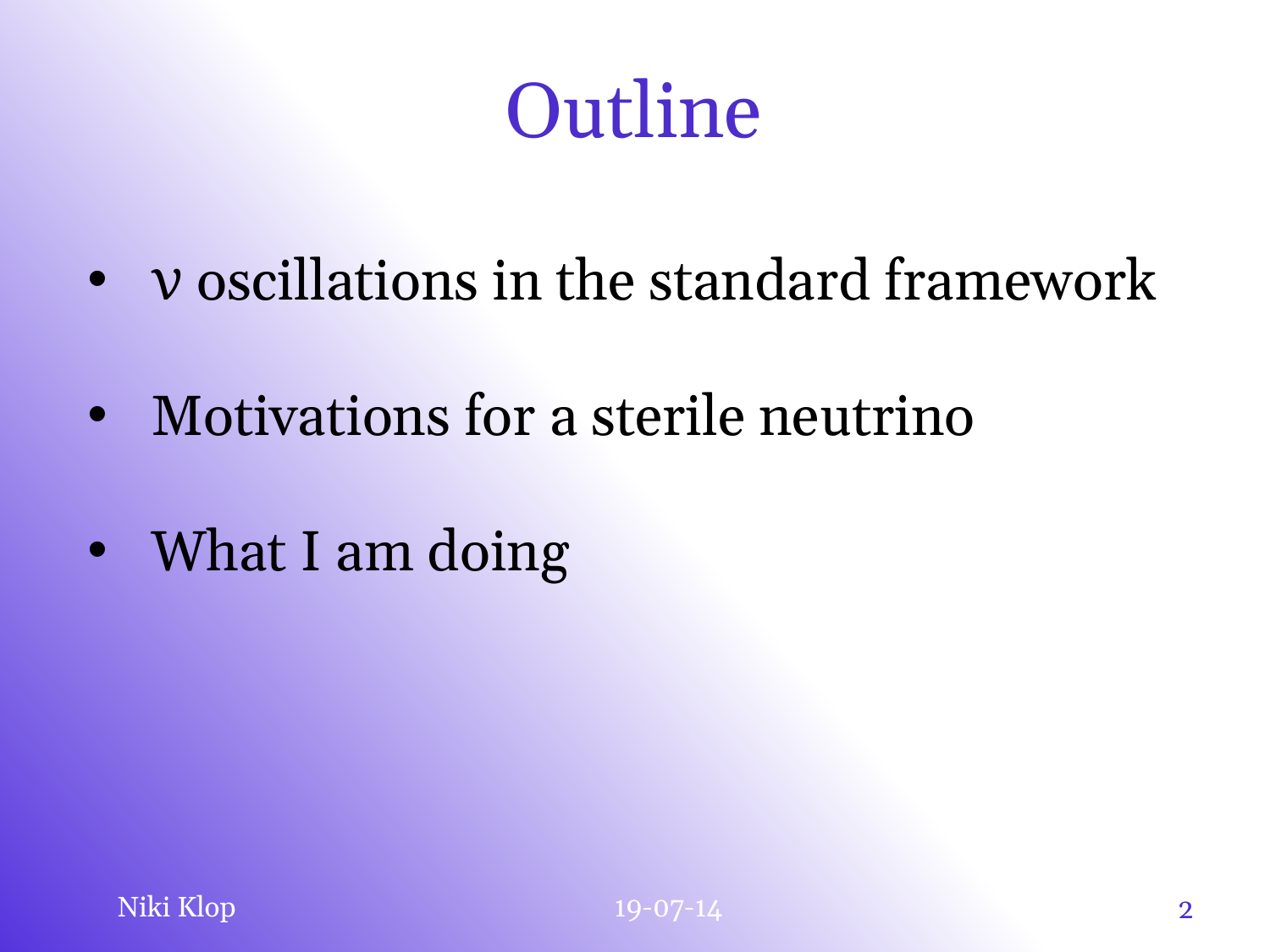

Outline
ν oscillations in the standard framework

Motivations for a sterile neutrino

What I am doing

19-07-14
Niki Klop
2